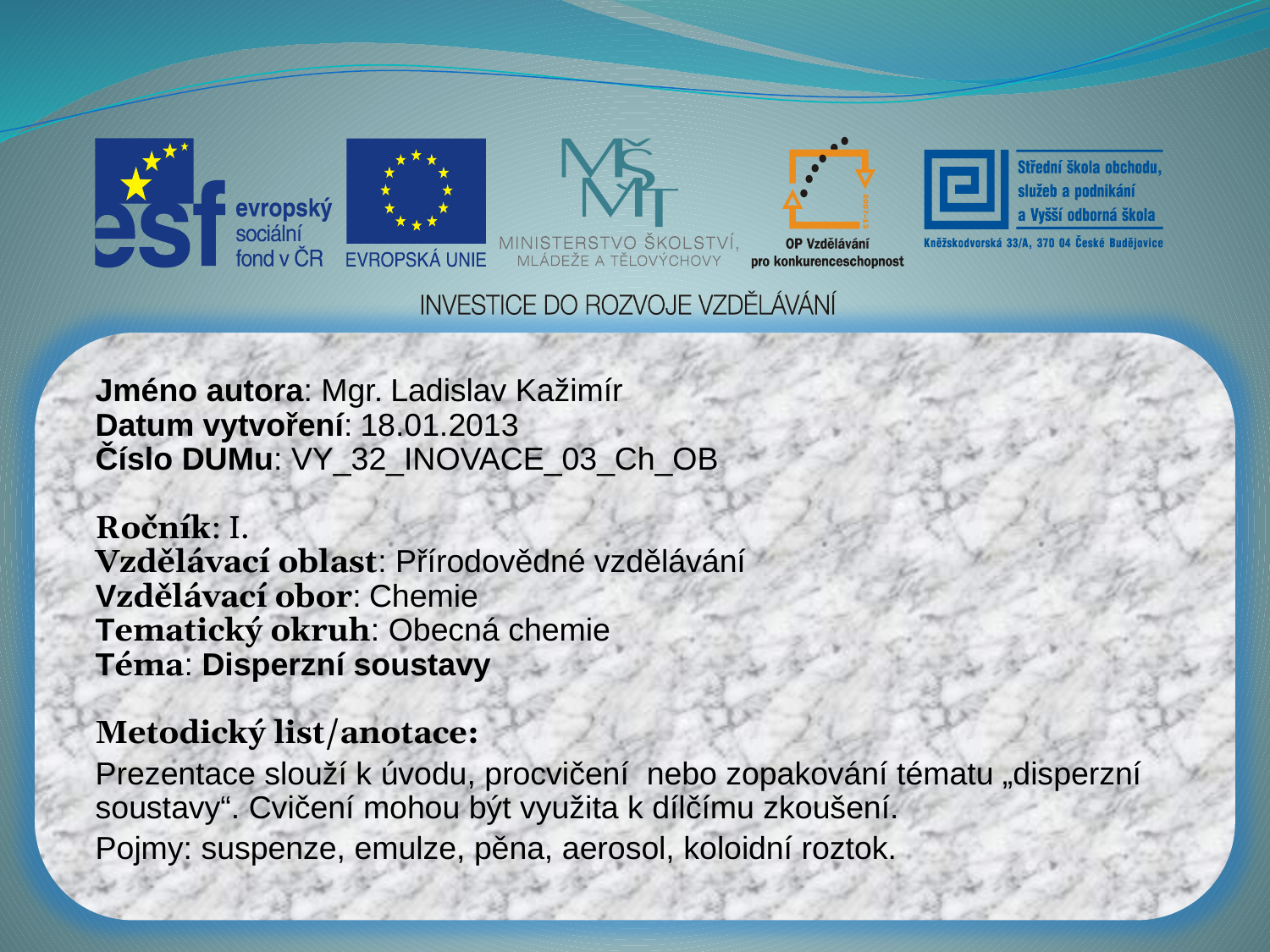

Jméno autora: Mgr. Ladislav Kažimír
Datum vytvoření: 18.01.2013
Číslo DUMu: VY_32_INOVACE_03_Ch_OB
Ročník: I.
Vzdělávací oblast: Přírodovědné vzdělávání
Vzdělávací obor: Chemie
Tematický okruh: Obecná chemie
Téma: Disperzní soustavy
Metodický list/anotace:
Prezentace slouží k úvodu, procvičení  nebo zopakování tématu „disperzní soustavy“. Cvičení mohou být využita k dílčímu zkoušení.
Pojmy: suspenze, emulze, pěna, aerosol, koloidní roztok.